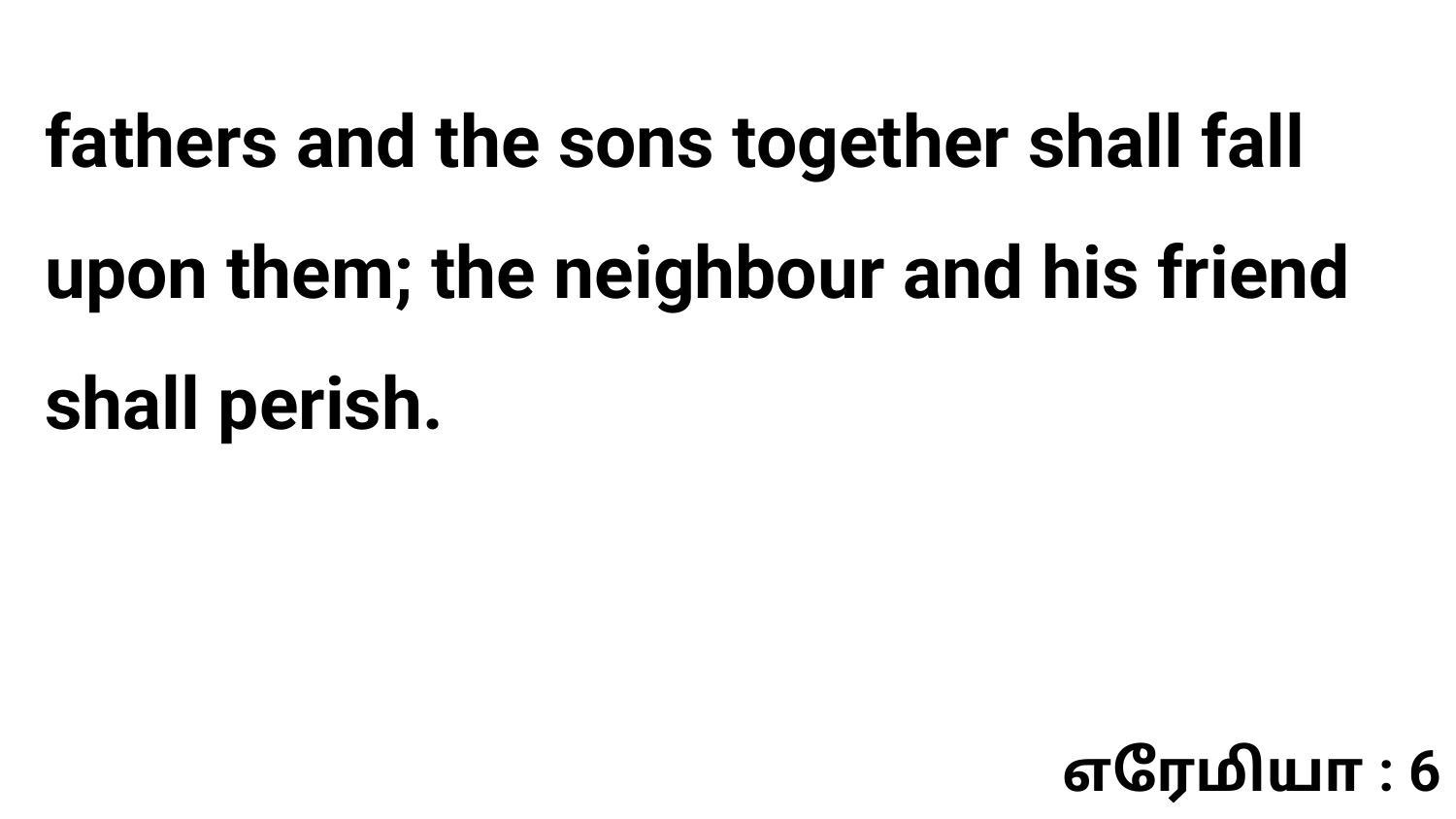

fathers and the sons together shall fall upon them; the neighbour and his friend shall perish.
எரேமியா : 6